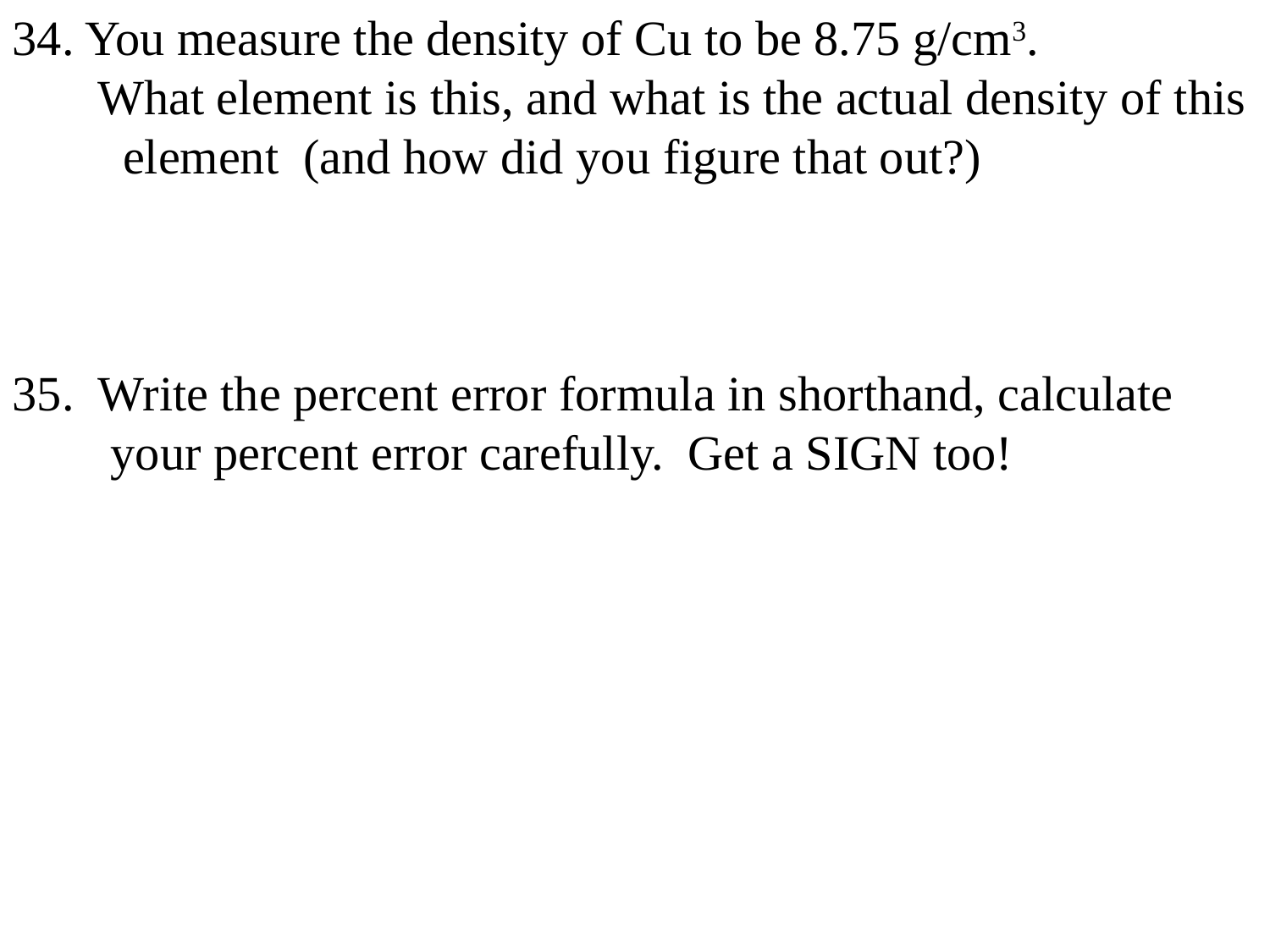

34. You measure the density of Cu to be 8.75 g/cm3.
       What element is this, and what is the actual density of this
         element  (and how did you figure that out?)
35.  Write the percent error formula in shorthand, calculate
        your percent error carefully.  Get a SIGN too!